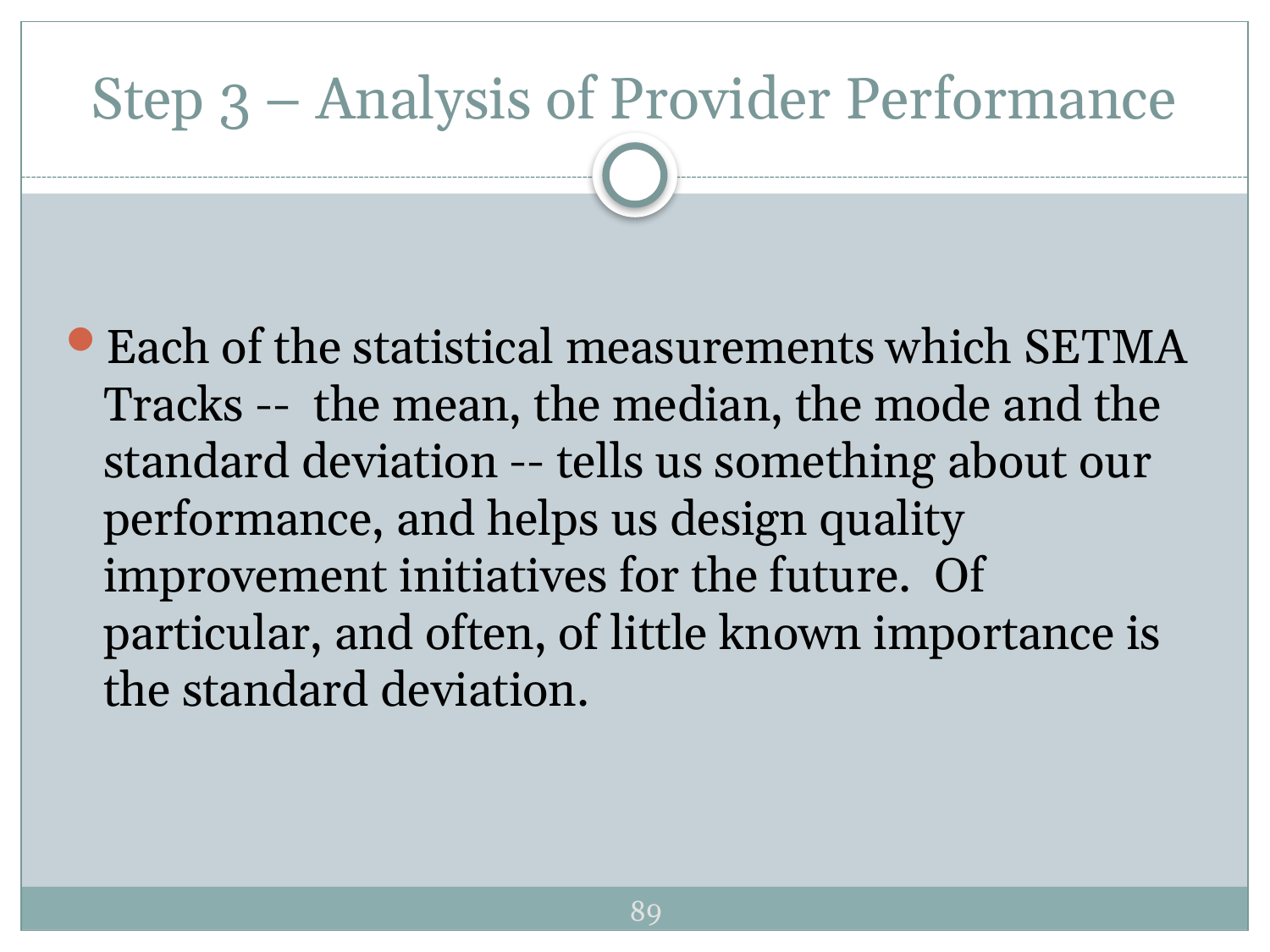

# Step 3 – Analysis of Provider Performance

Each of the statistical measurements which SETMA Tracks --  the mean, the median, the mode and the standard deviation -- tells us something about our performance, and helps us design quality improvement initiatives for the future.  Of  particular, and often, of little known importance is the standard deviation.

89